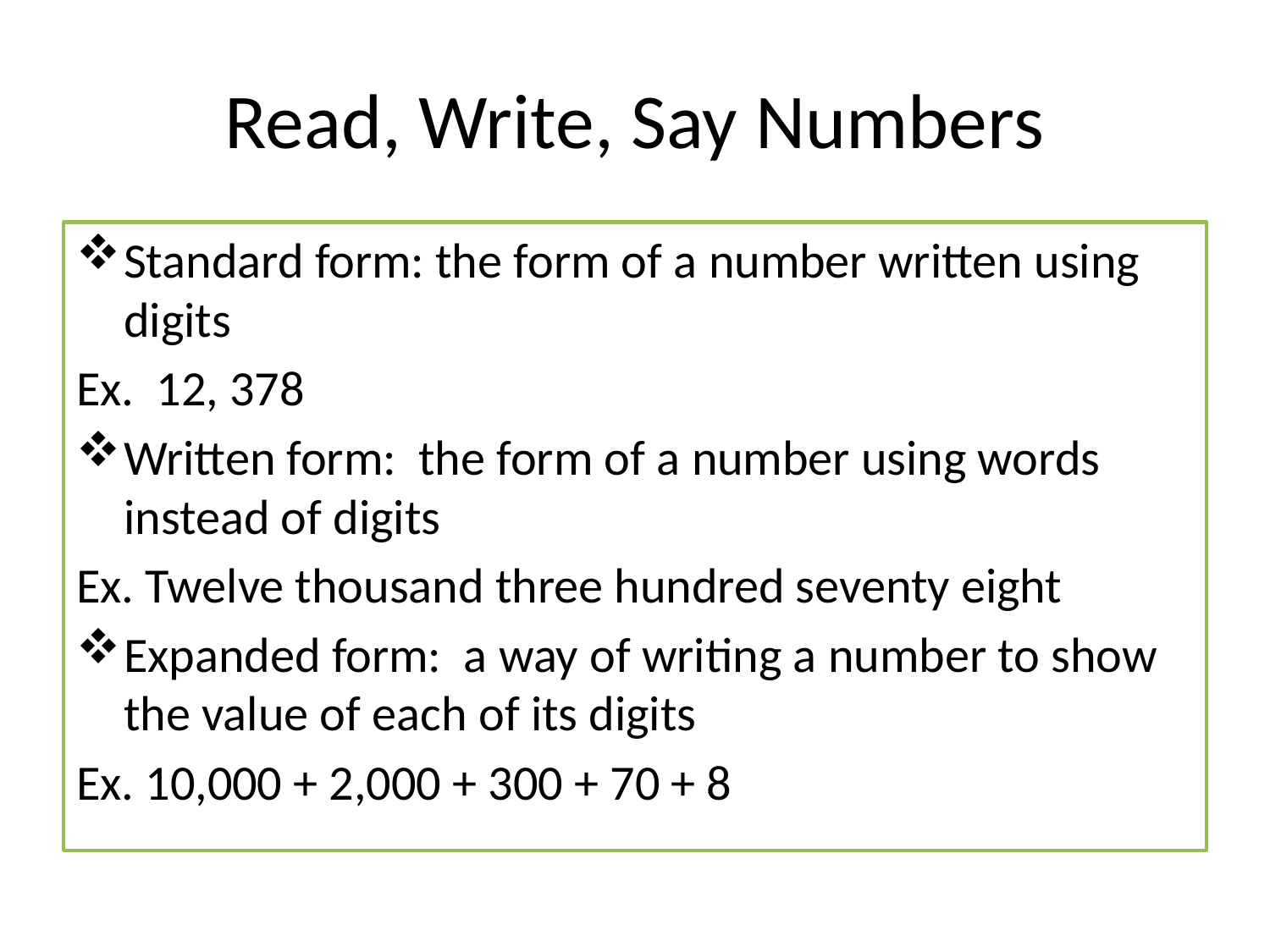

# Read, Write, Say Numbers
Standard form: the form of a number written using digits
Ex.  12, 378
Written form:  the form of a number using words instead of digits
Ex. Twelve thousand three hundred seventy eight
Expanded form:  a way of writing a number to show the value of each of its digits
Ex. 10,000 + 2,000 + 300 + 70 + 8